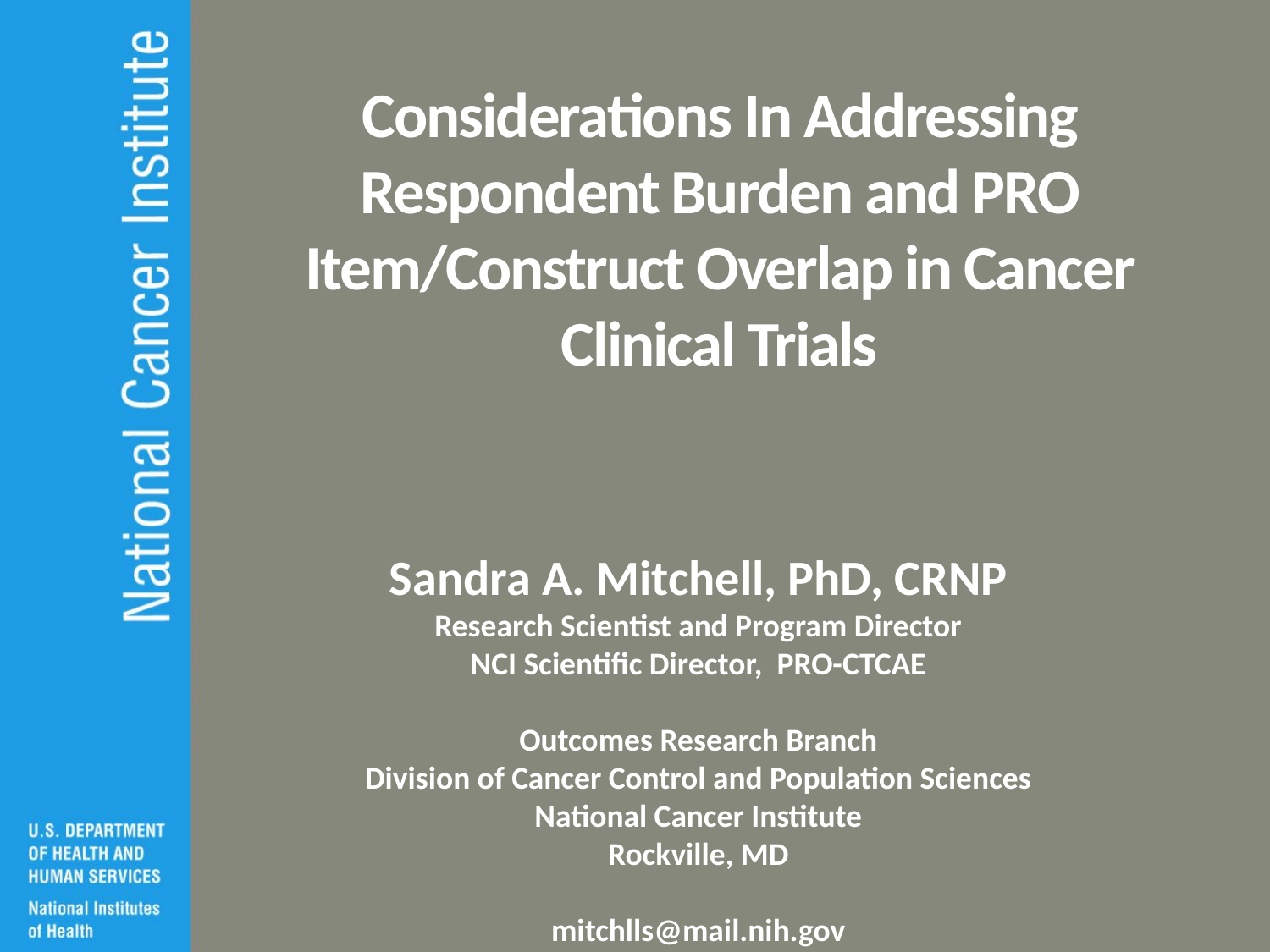

# Considerations In Addressing Respondent Burden and PRO Item/Construct Overlap in Cancer Clinical Trials
Sandra A. Mitchell, PhD, CRNP
Research Scientist and Program Director
NCI Scientific Director,  PRO-CTCAE

Outcomes Research Branch
Division of Cancer Control and Population Sciences
National Cancer Institute
Rockville, MD

mitchlls@mail.nih.gov